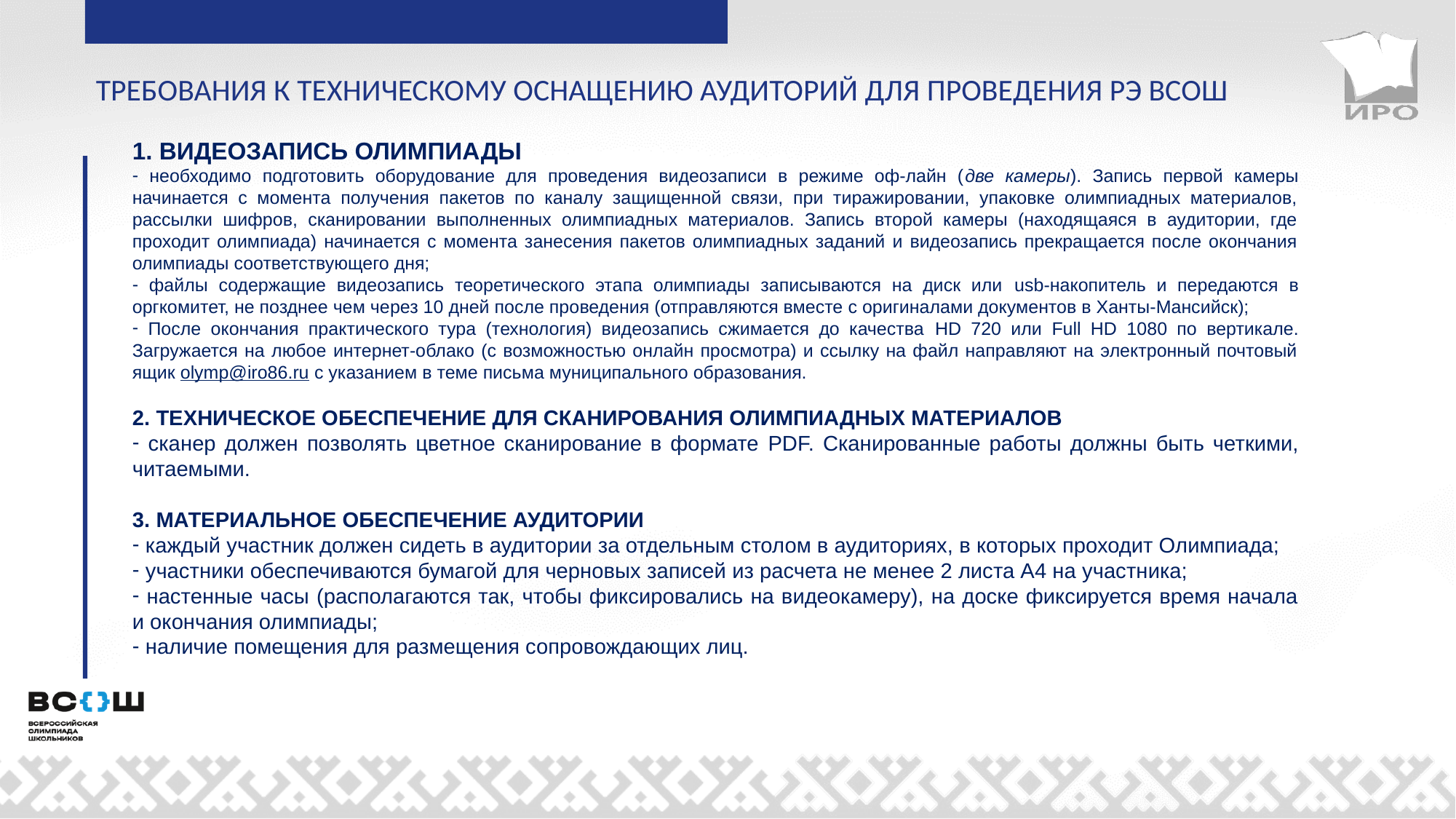

ТРЕБОВАНИЯ К ТЕХНИЧЕСКОМУ ОСНАЩЕНИЮ АУДИТОРИЙ ДЛЯ ПРОВЕДЕНИЯ РЭ ВСОШ
1. ВИДЕОЗАПИСЬ ОЛИМПИАДЫ
 необходимо подготовить оборудование для проведения видеозаписи в режиме оф-лайн (две камеры). Запись первой камеры начинается с момента получения пакетов по каналу защищенной связи, при тиражировании, упаковке олимпиадных материалов, рассылки шифров, сканировании выполненных олимпиадных материалов. Запись второй камеры (находящаяся в аудитории, где проходит олимпиада) начинается с момента занесения пакетов олимпиадных заданий и видеозапись прекращается после окончания олимпиады соответствующего дня;
 файлы содержащие видеозапись теоретического этапа олимпиады записываются на диск или usb-накопитель и передаются в оргкомитет, не позднее чем через 10 дней после проведения (отправляются вместе с оригиналами документов в Ханты-Мансийск);
 После окончания практического тура (технология) видеозапись сжимается до качества HD 720 или Full HD 1080 по вертикале. Загружается на любое интернет-облако (с возможностью онлайн просмотра) и ссылку на файл направляют на электронный почтовый ящик olymp@iro86.ru с указанием в теме письма муниципального образования.

2. ТЕХНИЧЕСКОЕ ОБЕСПЕЧЕНИЕ ДЛЯ СКАНИРОВАНИЯ ОЛИМПИАДНЫХ МАТЕРИАЛОВ
 сканер должен позволять цветное сканирование в формате PDF. Сканированные работы должны быть четкими, читаемыми.

3. МАТЕРИАЛЬНОЕ ОБЕСПЕЧЕНИЕ АУДИТОРИИ
 каждый участник должен сидеть в аудитории за отдельным столом в аудиториях, в которых проходит Олимпиада;
 участники обеспечиваются бумагой для черновых записей из расчета не менее 2 листа А4 на участника;
 настенные часы (располагаются так, чтобы фиксировались на видеокамеру), на доске фиксируется время начала и окончания олимпиады;
 наличие помещения для размещения сопровождающих лиц.